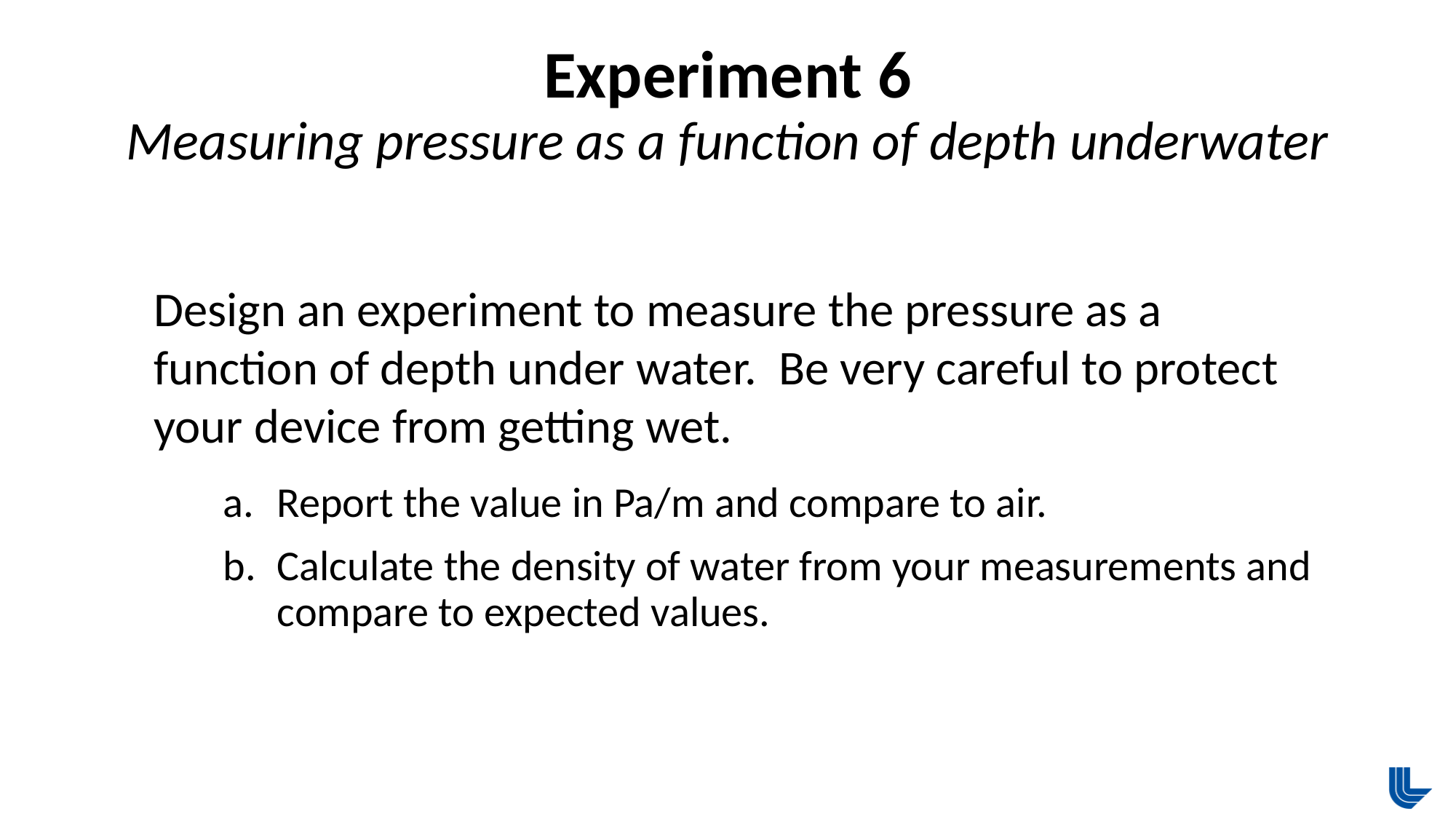

# Experiment 6 Measuring pressure as a function of depth underwater
Design an experiment to measure the pressure as a function of depth under water.  Be very careful to protect your device from getting wet.
Report the value in Pa/m and compare to air.
Calculate the density of water from your measurements and compare to expected values.